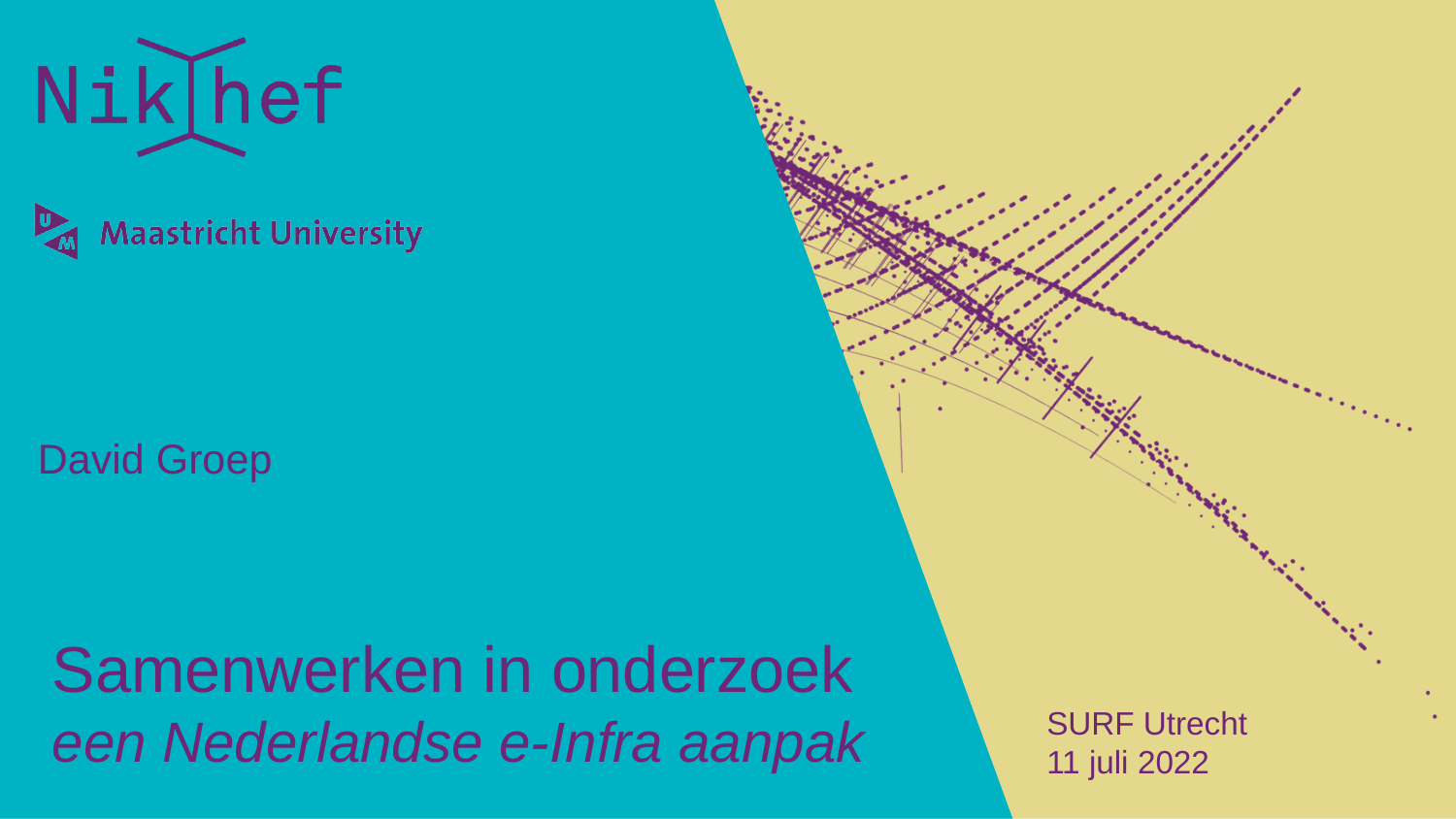

David Groep
SURF Utrecht
11 juli 2022
# Samenwerken in onderzoek een Nederlandse e-Infra aanpak